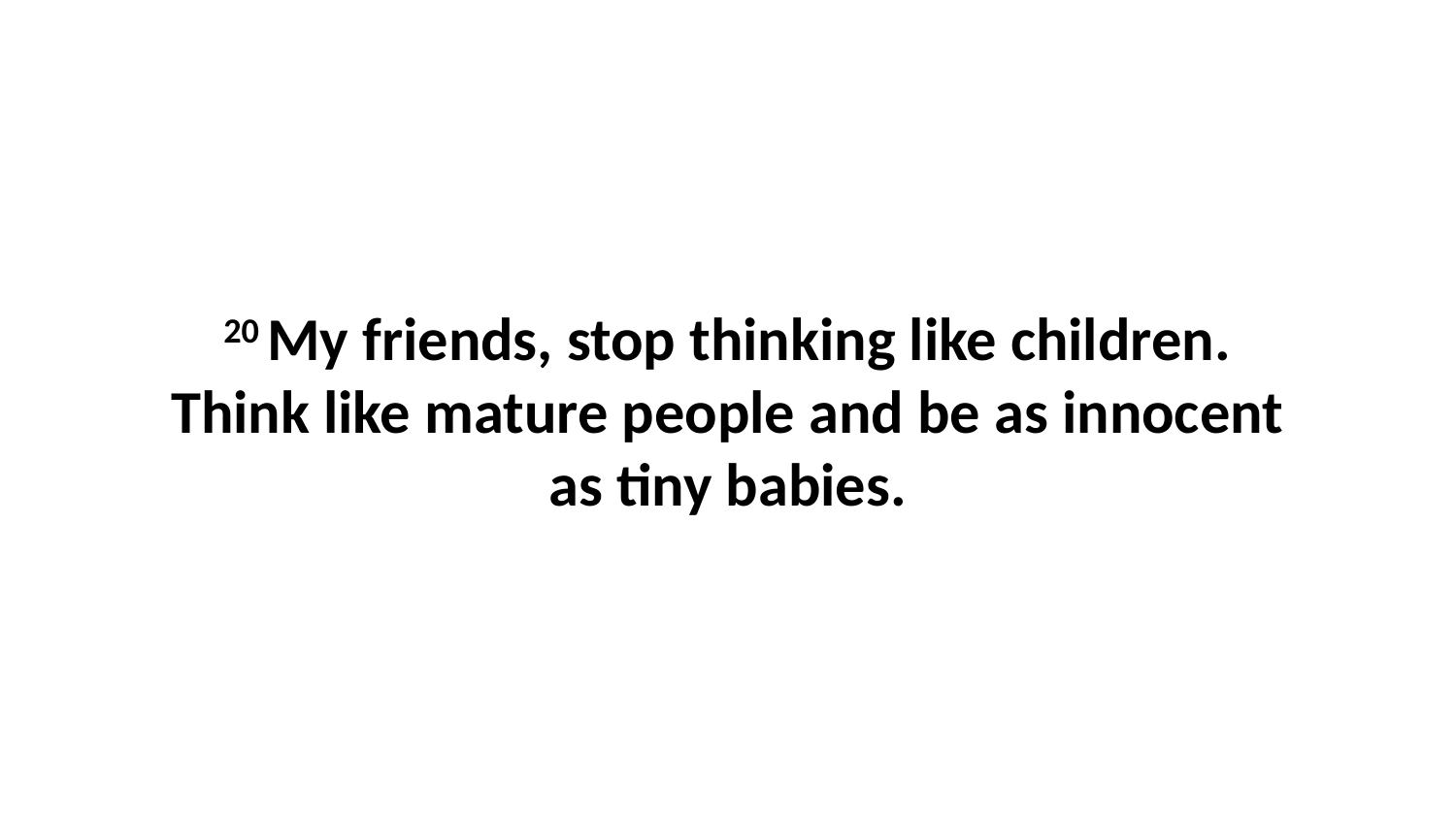

20 My friends, stop thinking like children. Think like mature people and be as innocent as tiny babies.